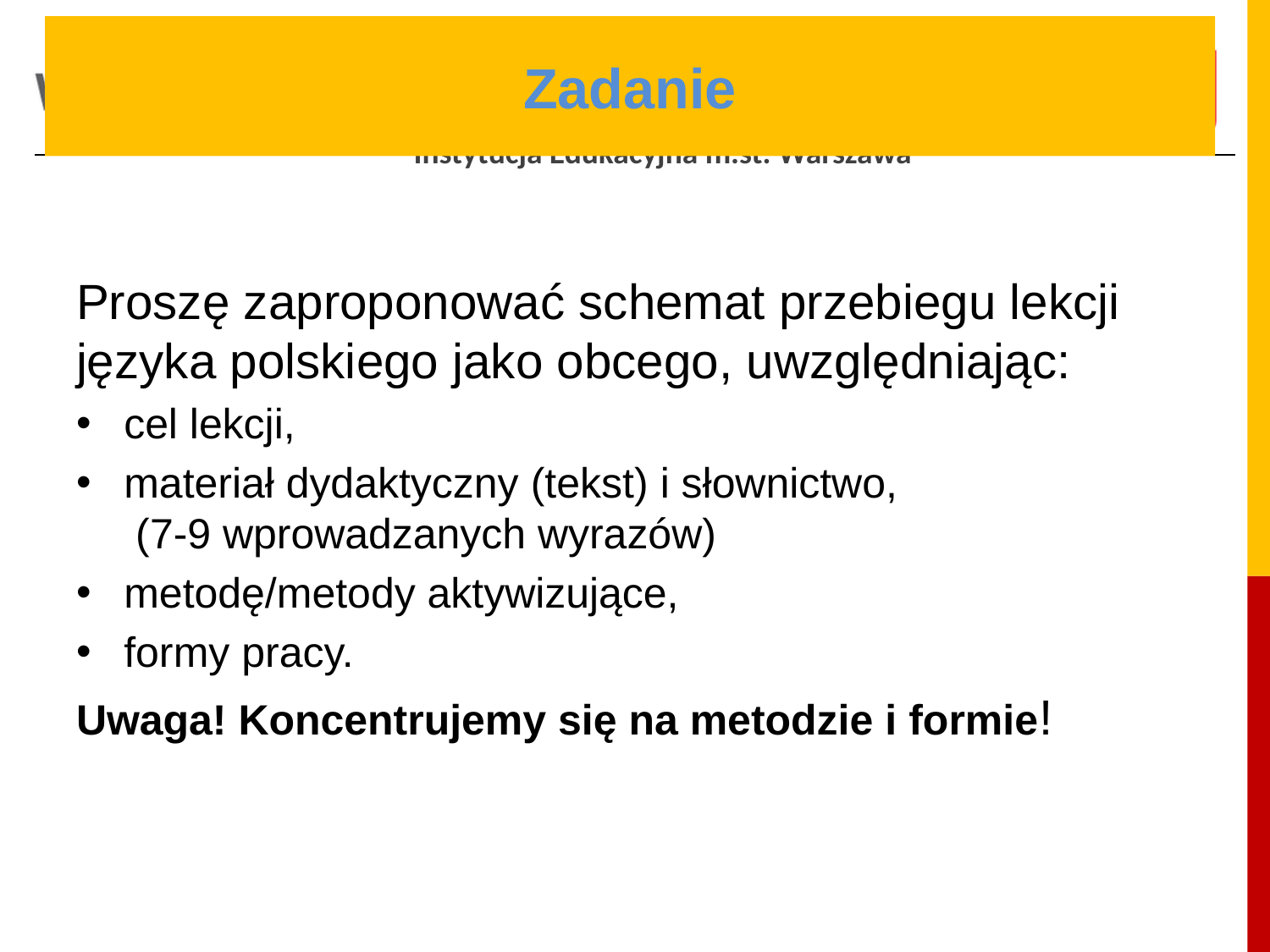

# Zadanie

Proszę zaproponować schemat przebiegu lekcji języka polskiego jako obcego, uwzględniając:
cel lekcji,
materiał dydaktyczny (tekst) i słownictwo,
 (7-9 wprowadzanych wyrazów)
metodę/metody aktywizujące,
formy pracy.
Uwaga! Koncentrujemy się na metodzie i formie!